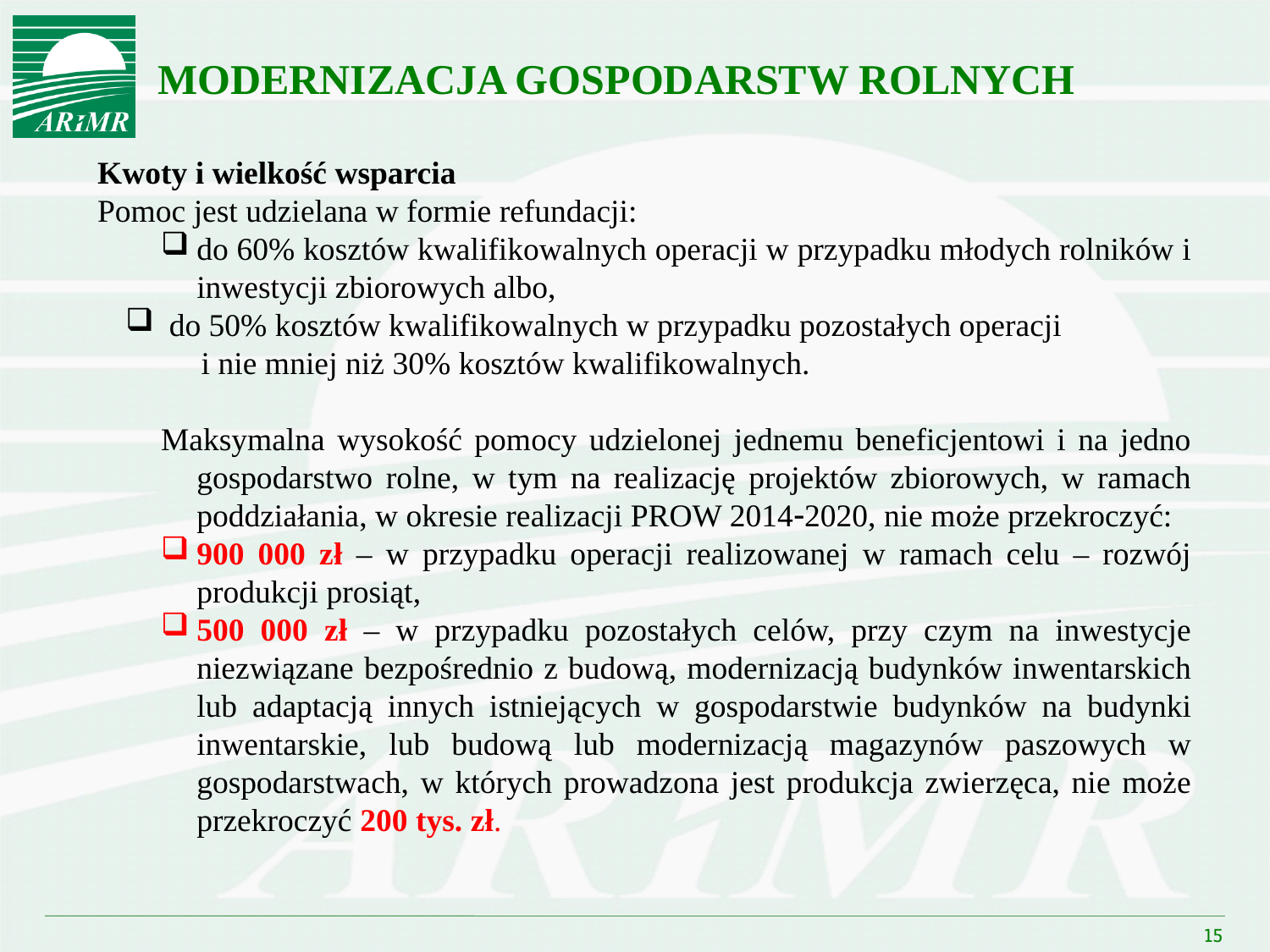

# MODERNIZACJA GOSPODARSTW ROLNYCH
Kwoty i wielkość wsparcia
Pomoc jest udzielana w formie refundacji:
do 60% kosztów kwalifikowalnych operacji w przypadku młodych rolników i inwestycji zbiorowych albo,
 do 50% kosztów kwalifikowalnych w przypadku pozostałych operacji
     i nie mniej niż 30% kosztów kwalifikowalnych.

Maksymalna wysokość pomocy udzielonej jednemu beneficjentowi i na jedno gospodarstwo rolne, w tym na realizację projektów zbiorowych, w ramach poddziałania, w okresie realizacji PROW 2014−2020, nie może przekroczyć:
900 000 zł – w przypadku operacji realizowanej w ramach celu – rozwój produkcji prosiąt,
500 000 zł – w przypadku pozostałych celów, przy czym na inwestycje niezwiązane bezpośrednio z budową, modernizacją budynków inwentarskich lub adaptacją innych istniejących w gospodarstwie budynków na budynki inwentarskie, lub budową lub modernizacją magazynów paszowych w gospodarstwach, w których prowadzona jest produkcja zwierzęca, nie może przekroczyć 200 tys. zł.

15